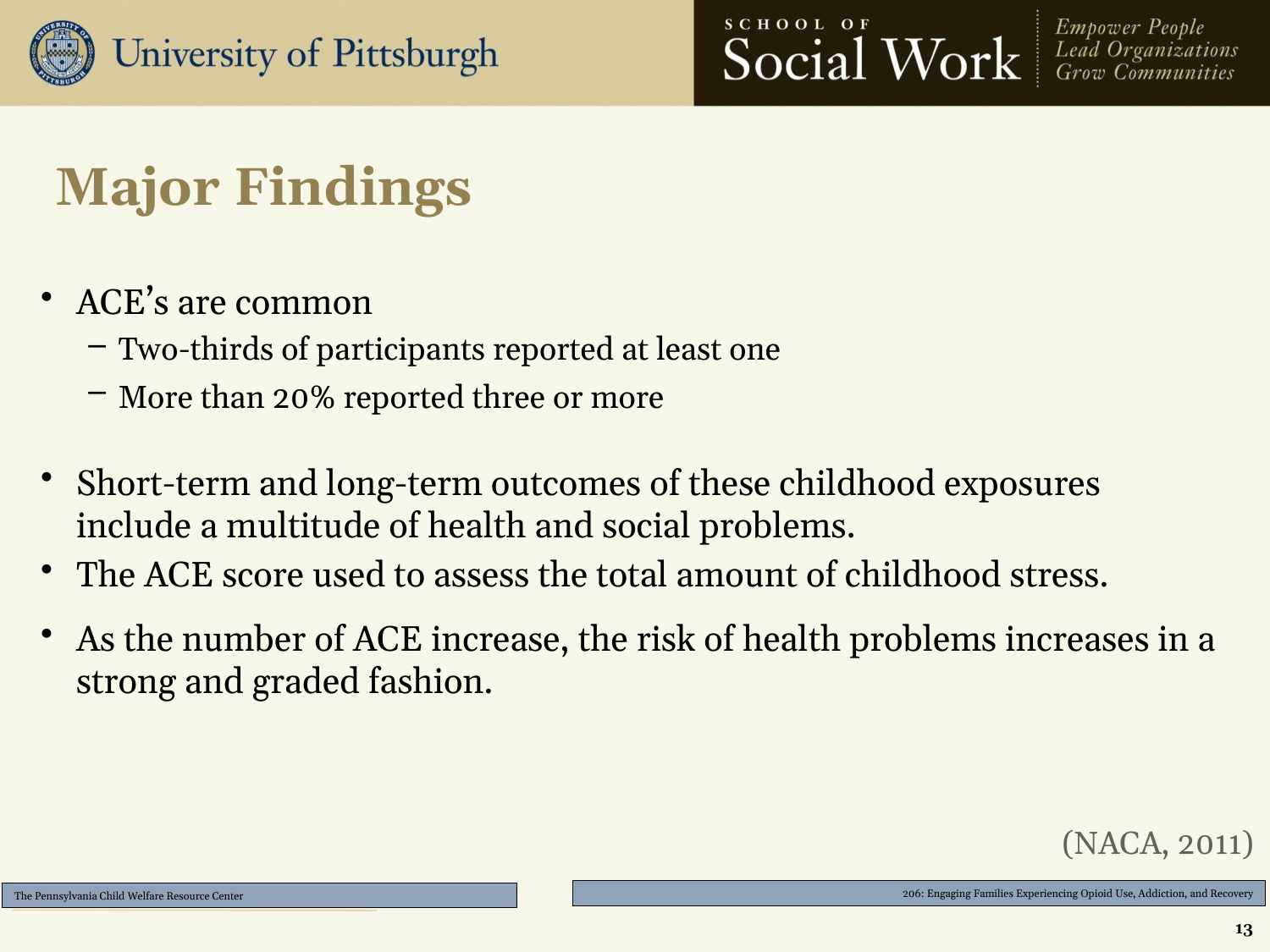

Major Findings
ACE’s are common
Two-thirds of participants reported at least one
More than 20% reported three or more

Short-term and long-term outcomes of these childhood exposures include a multitude of health and social problems.
The ACE score used to assess the total amount of childhood stress.

As the number of ACE increase, the risk of health problems increases in a strong and graded fashion.
(NACA, 2011)
13